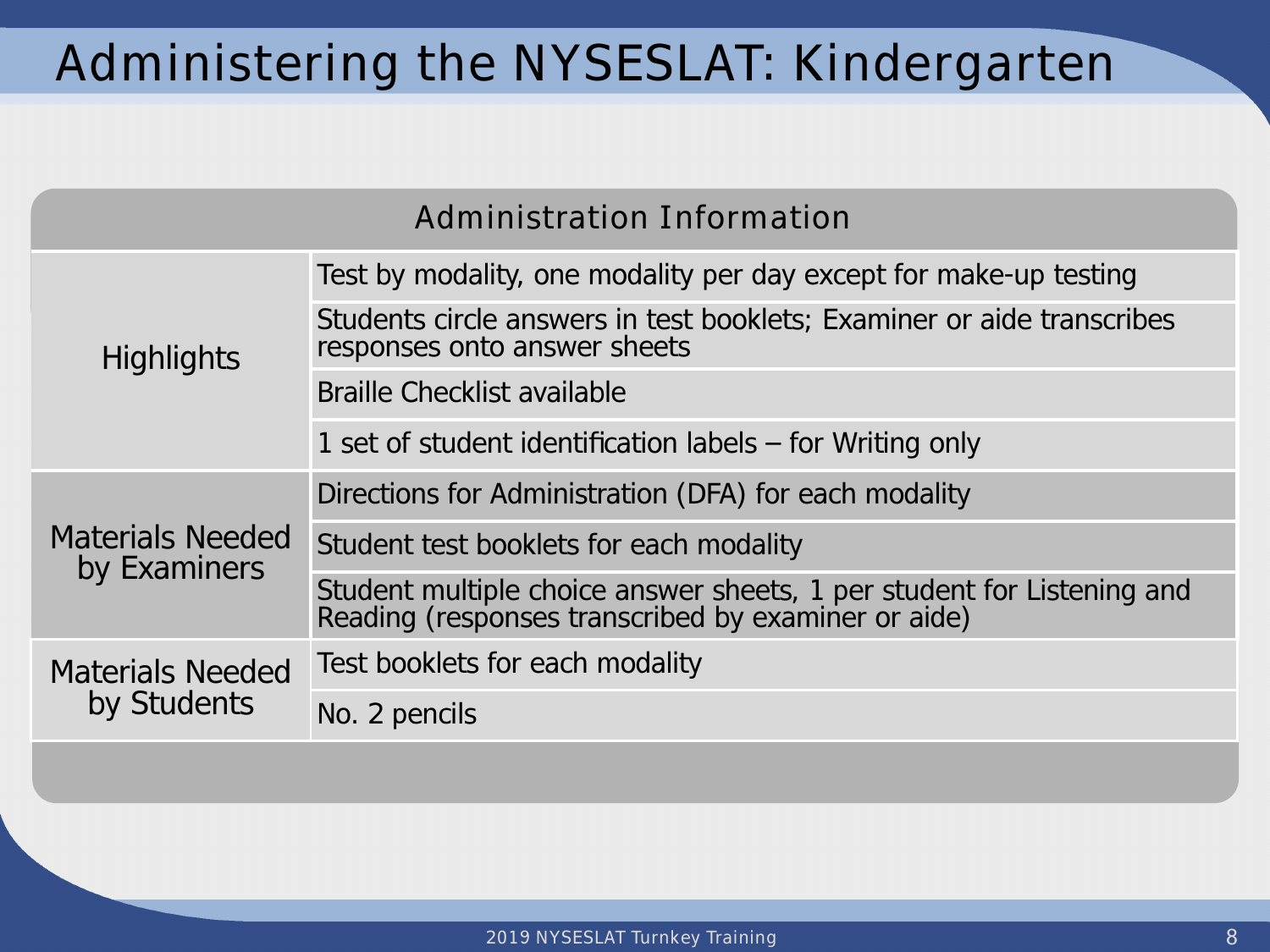

# Administering the NYSESLAT: Kindergarten

| Administration Information |  |
| --- | --- |
| Highlights | Test by modality, one modality per day except for make-up testing |
|  | Students circle answers in test booklets; Examiner or aide transcribes responses onto answer sheets |
|  | Braille Checklist available |
|  | 1 set of student identification labels – for Writing only |
| Materials Needed by Examiners | Directions for Administration (DFA) for each modality |
|  | Student test booklets for each modality |
|  | Student multiple choice answer sheets, 1 per student for Listening and Reading (responses transcribed by examiner or aide) |
| Materials Needed by Students | Test booklets for each modality |
|  | No. 2 pencils |

8